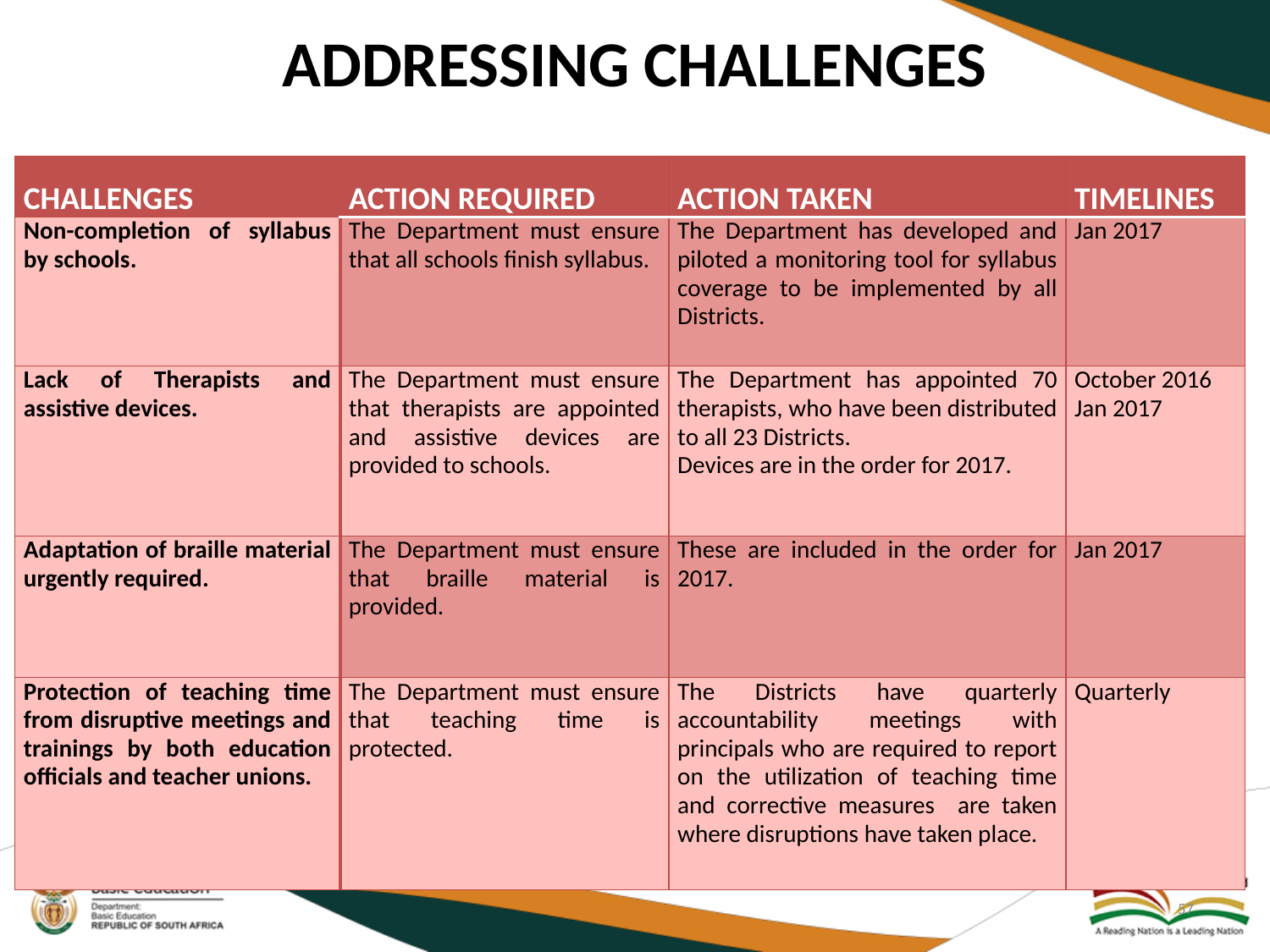

# ADDRESSING CHALLENGES
| CHALLENGES | ACTION REQUIRED | ACTION TAKEN | TIMELINES |
| --- | --- | --- | --- |
| Non-completion of syllabus by schools. | The Department must ensure that all schools finish syllabus. | The Department has developed and piloted a monitoring tool for syllabus coverage to be implemented by all Districts. | Jan 2017 |
| Lack of Therapists and assistive devices. | The Department must ensure that therapists are appointed and assistive devices are provided to schools. | The Department has appointed 70 therapists, who have been distributed to all 23 Districts. Devices are in the order for 2017. | October 2016 Jan 2017 |
| Adaptation of braille material urgently required. | The Department must ensure that braille material is provided. | These are included in the order for 2017. | Jan 2017 |
| Protection of teaching time from disruptive meetings and trainings by both education officials and teacher unions. | The Department must ensure that teaching time is protected. | The Districts have quarterly accountability meetings with principals who are required to report on the utilization of teaching time and corrective measures are taken where disruptions have taken place. | Quarterly |

57